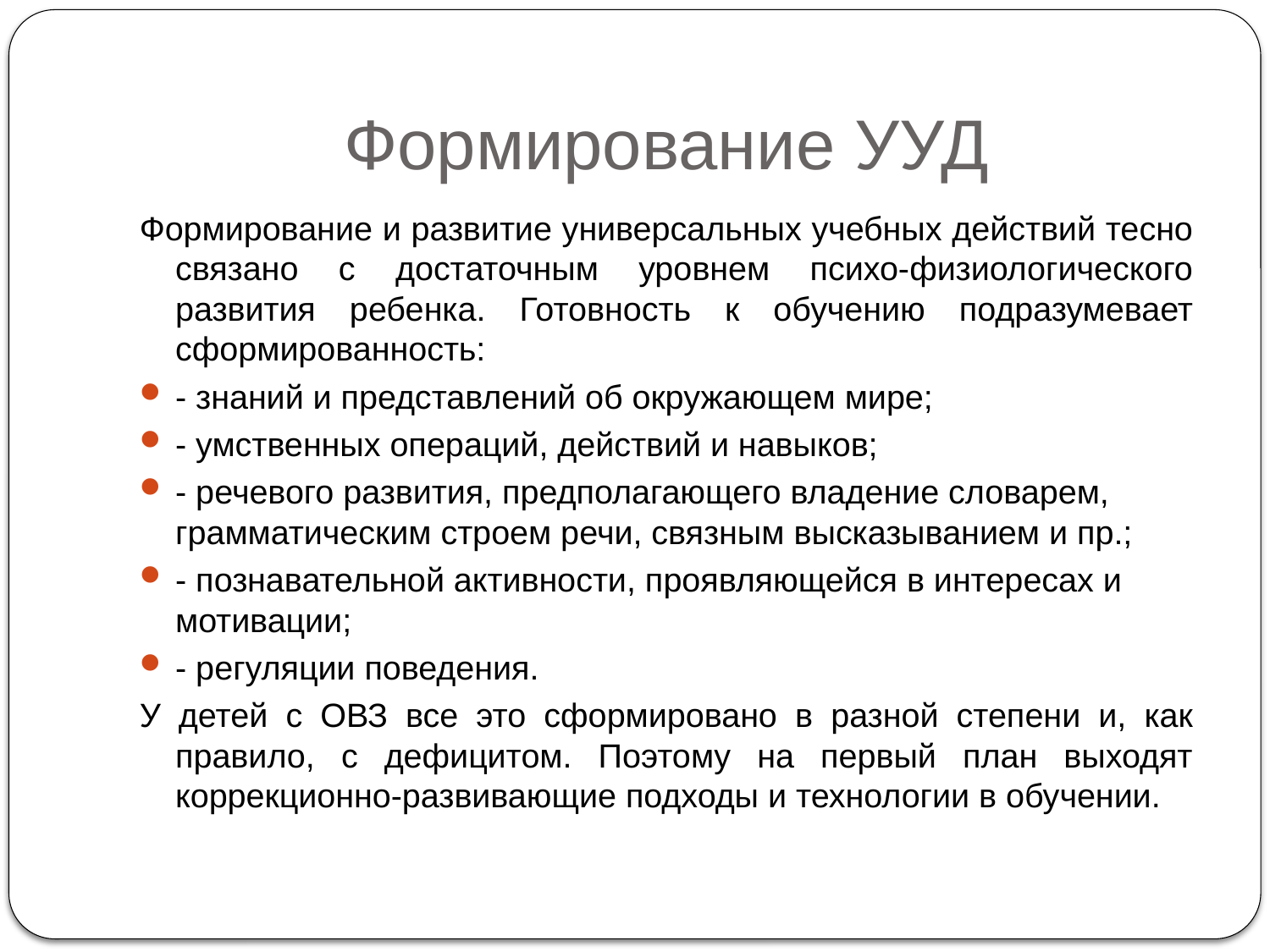

# Формирование УУД
Формирование и развитие универсальных учебных действий тесно связано с достаточным уровнем психо-физиологического развития ребенка. Готовность к обучению подразумевает сформированность:
- знаний и представлений об окружающем мире;
- умственных операций, действий и навыков;
- речевого развития, предполагающего владение словарем, грамматическим строем речи, связным высказыванием и пр.;
- познавательной активности, проявляющейся в интересах и мотивации;
- регуляции поведения.
У детей с ОВЗ все это сформировано в разной степени и, как правило, с дефицитом. Поэтому на первый план выходят коррекционно-развивающие подходы и технологии в обучении.